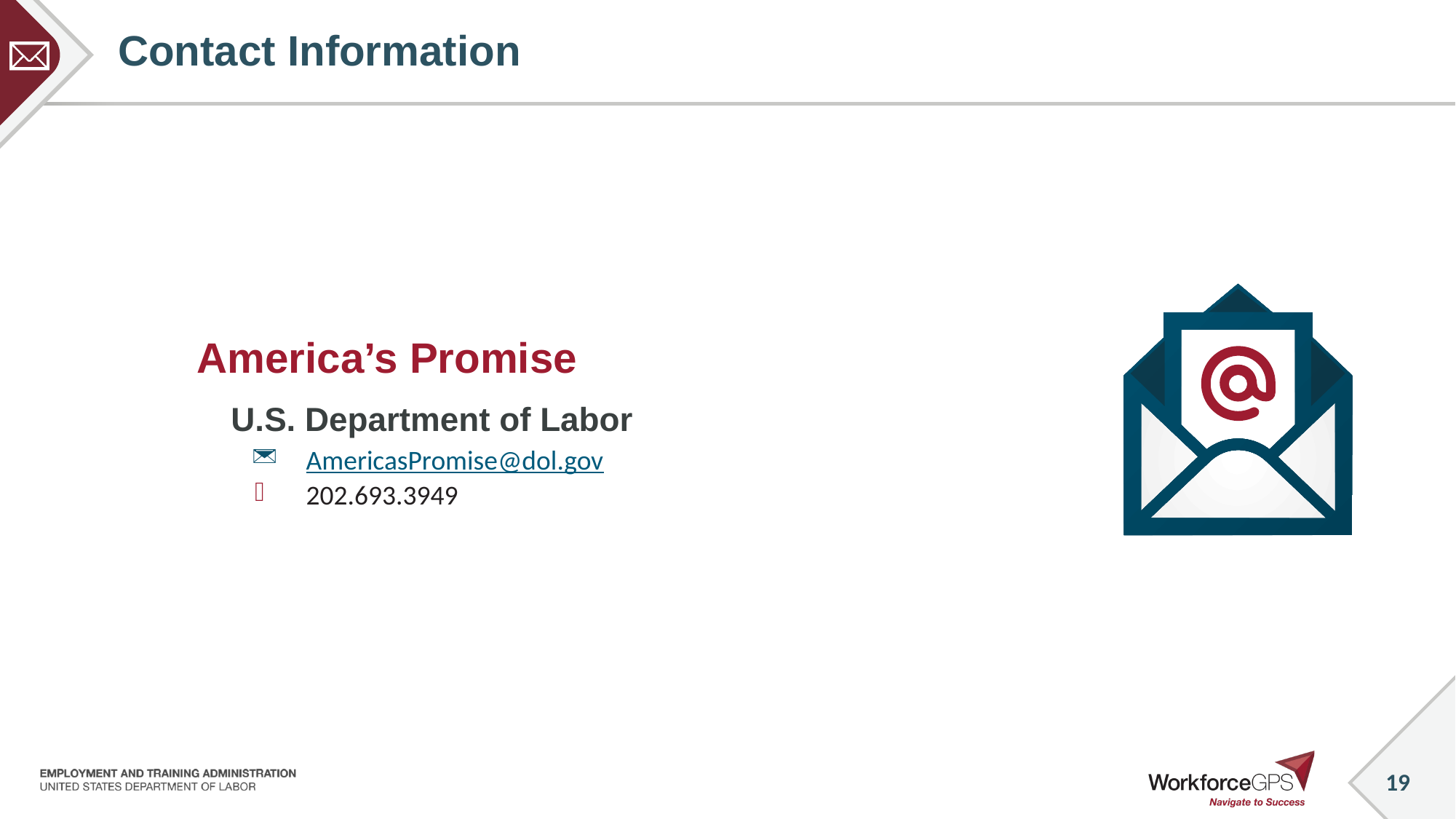

# Contact Information
America’s Promise
U.S. Department of Labor
AmericasPromise@dol.gov
202.693.3949

19